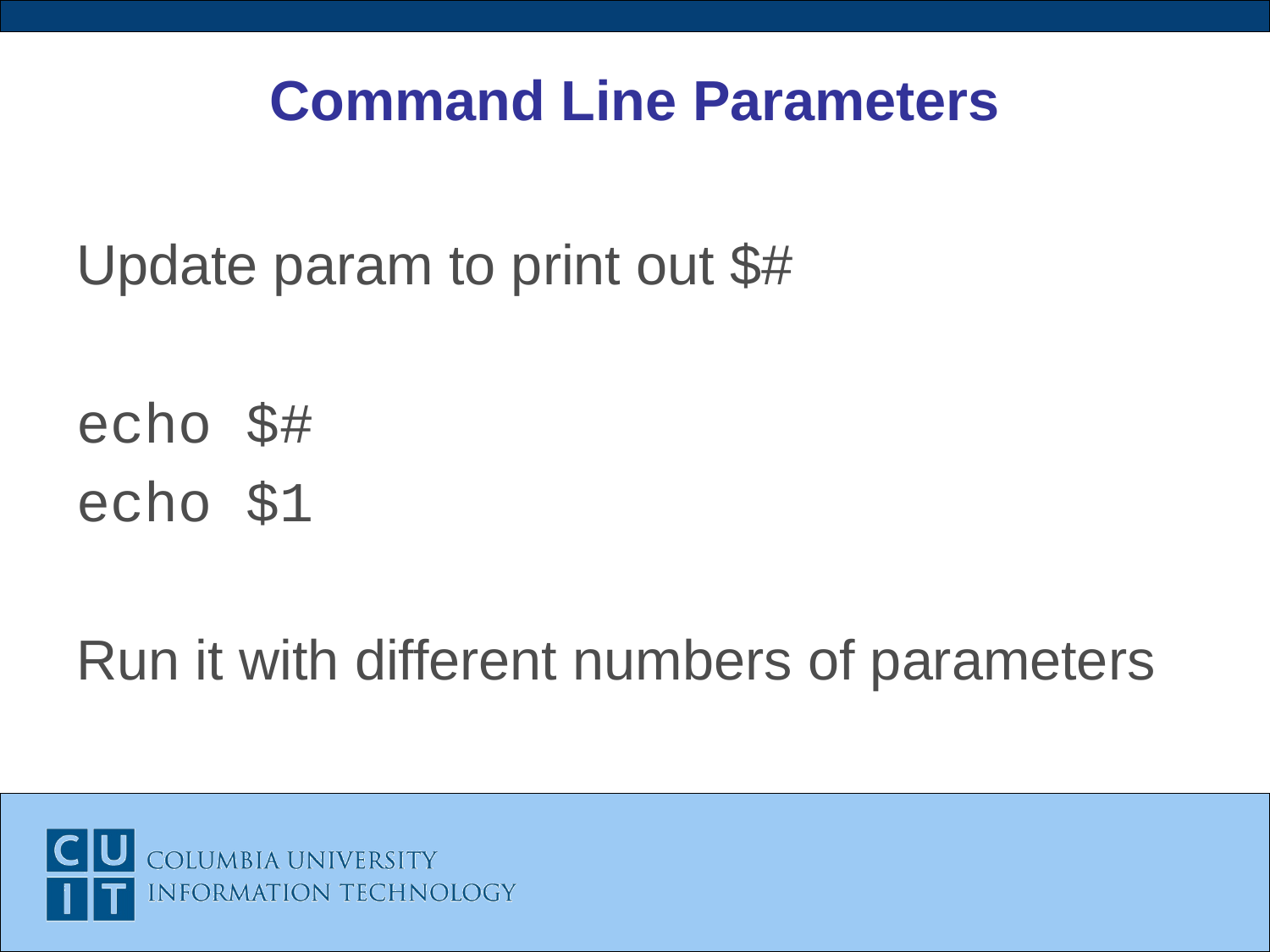

# Command Line Parameters
Update param to print out $#

echo $#
echo $1

Run it with different numbers of parameters